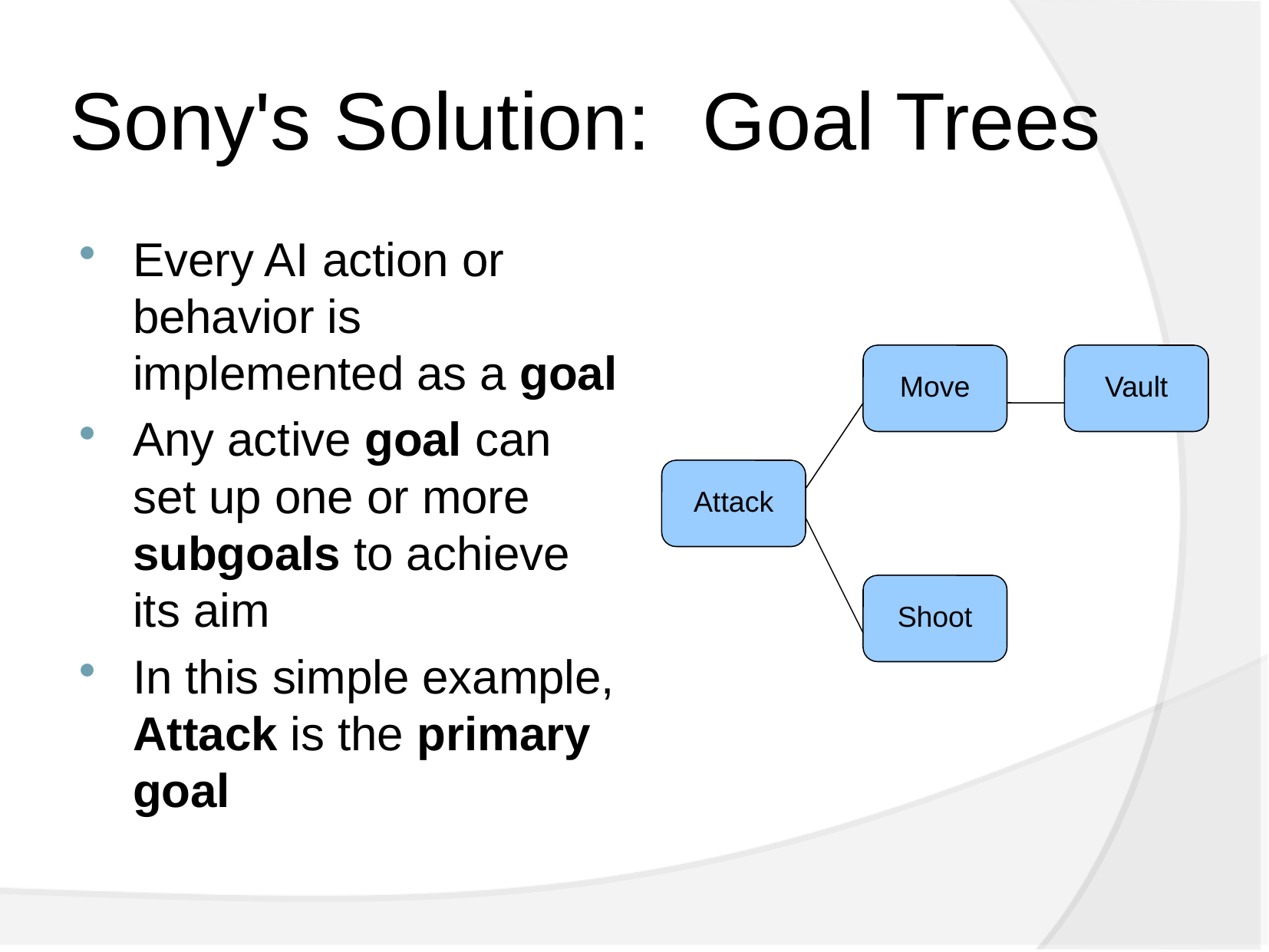

# Sony's Solution:	Goal Trees
Every AI action or behavior is implemented as a goal
Any active goal can set up one or more subgoals to achieve its aim
In this simple example, Attack is the primary goal
Move
Vault

Attack

Shoot